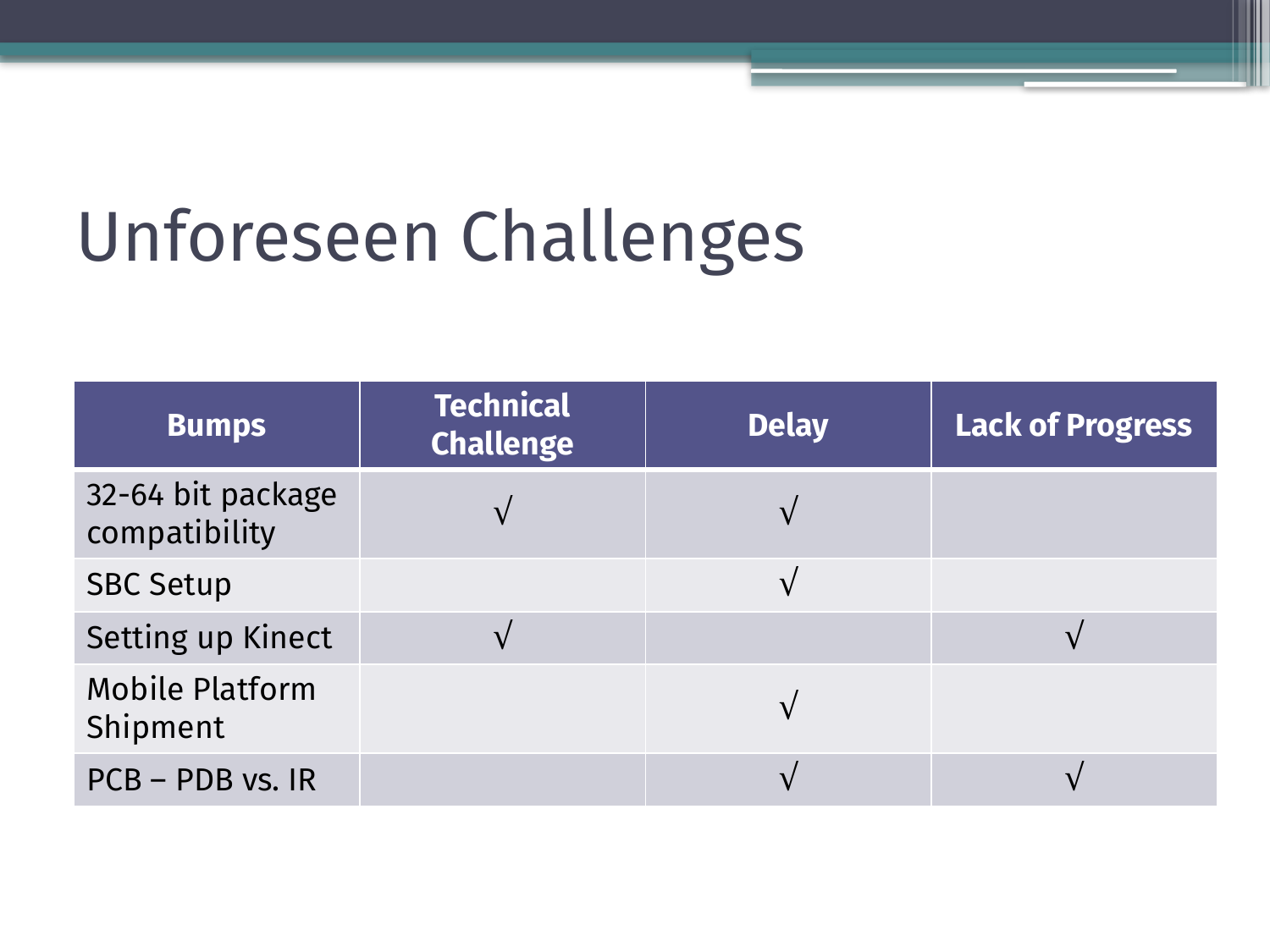

# Unforeseen Challenges
| Bumps | Technical Challenge | Delay | Lack of Progress |
| --- | --- | --- | --- |
| 32-64 bit package compatibility | √ | √ |  |
| SBC Setup |  | √ |  |
| Setting up Kinect | √ |  | √ |
| Mobile Platform Shipment |  | √ |  |
| PCB – PDB vs. IR |  | √ | √ |